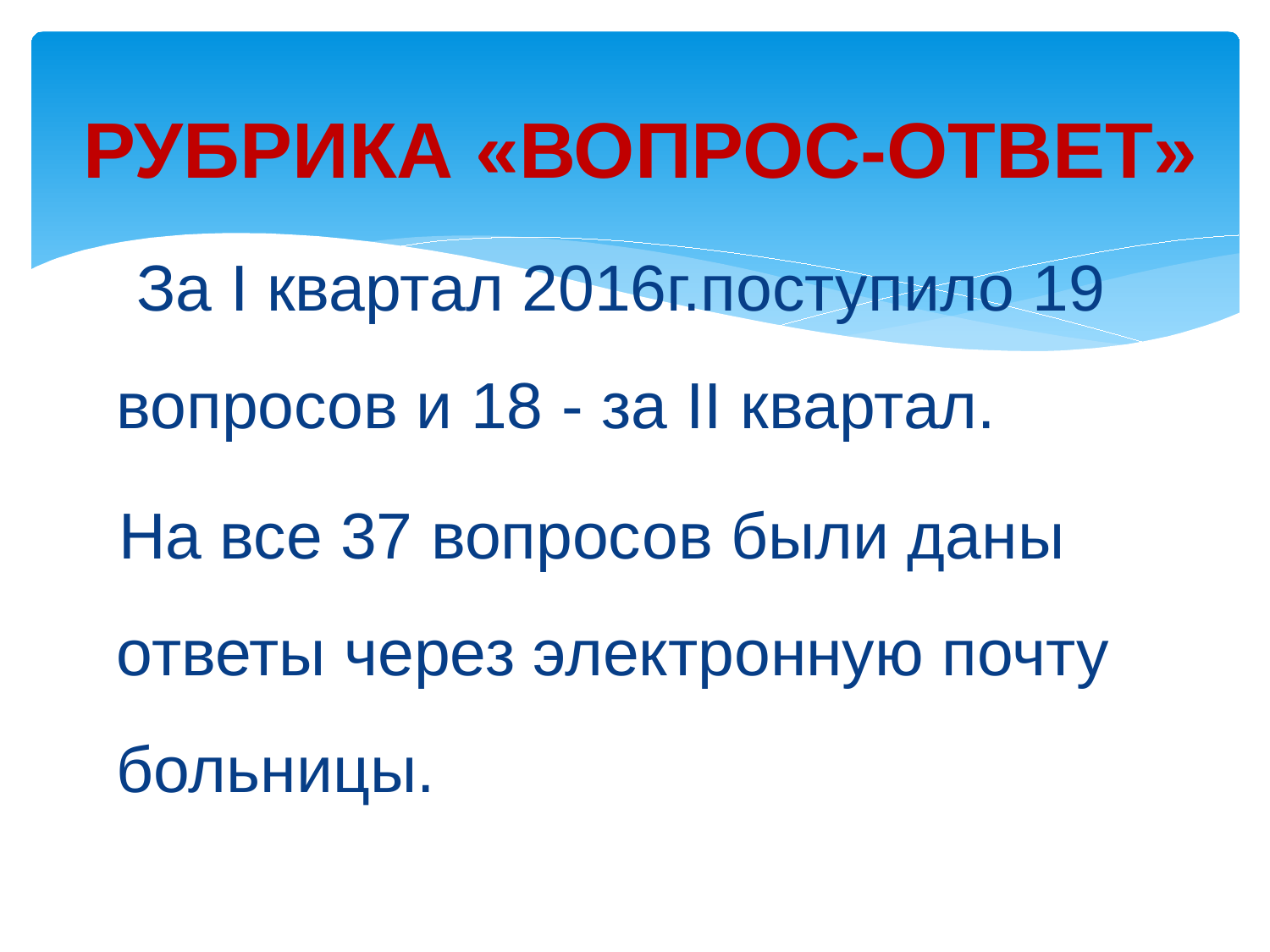

РУБРИКА «ВОПРОС-ОТВЕТ»
   За I квартал 2016г.поступило 19 вопросов и 18 - за II квартал.
  На все 37 вопросов были даны ответы через электронную почту больницы.

#